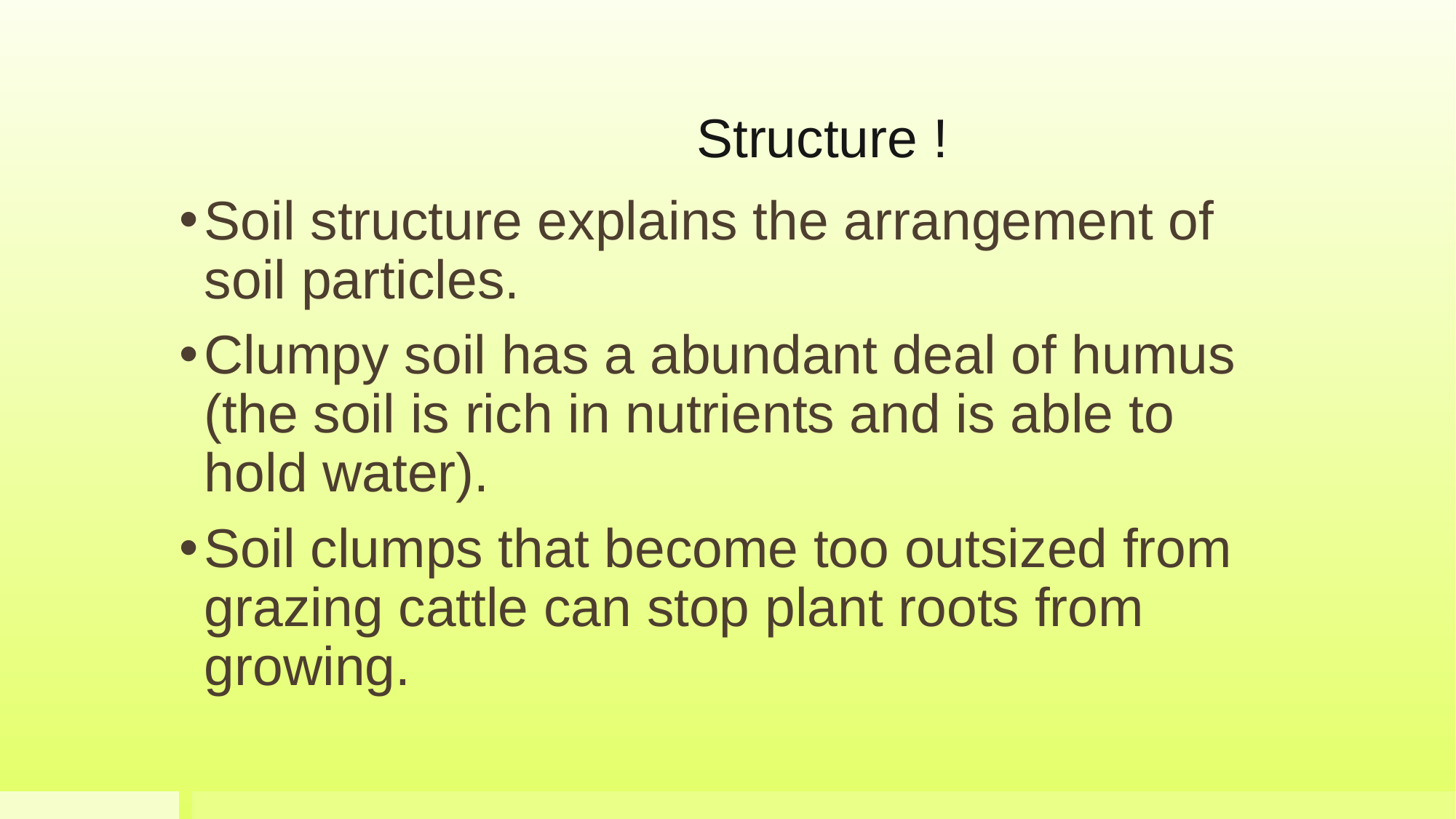

# Structure !
Soil structure explains the arrangement of soil particles.
Clumpy soil has a abundant deal of humus (the soil is rich in nutrients and is able to hold water).
Soil clumps that become too outsized from grazing cattle can stop plant roots from growing.